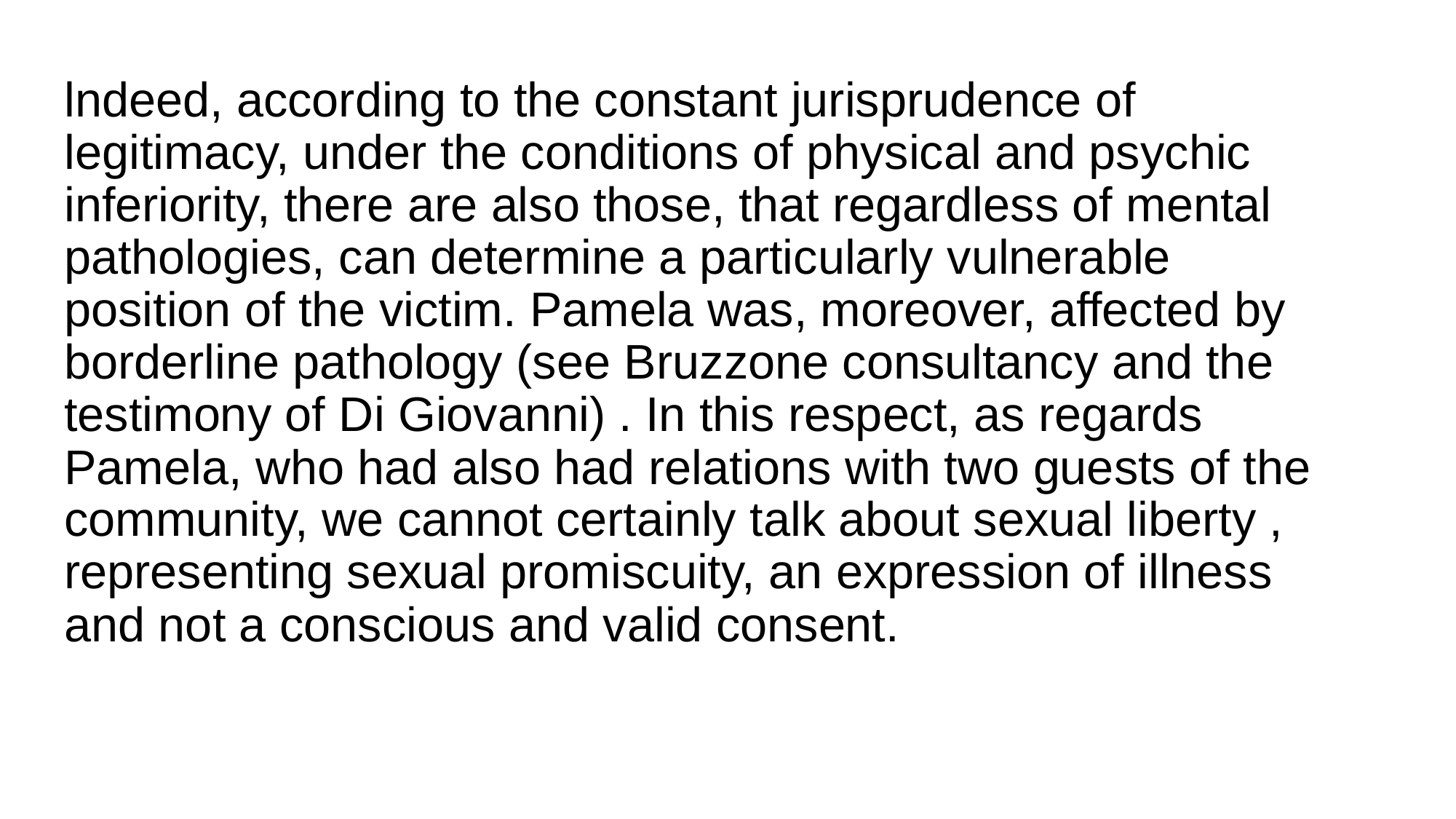

lndeed, according to the constant jurisprudence of legitimacy, under the conditions of physical and psychic inferiority, there are also those, that regardless of mental pathologies, can determine a particularly vulnerable position of the victim. Pamela was, moreover, affected by borderline pathology (see Bruzzone consultancy and the testimony of Di Giovanni) . In this respect, as regards Pamela, who had also had relations with two guests of the community, we cannot certainly talk about sexual liberty , representing sexual promiscuity, an expression of illness and not a conscious and valid consent.